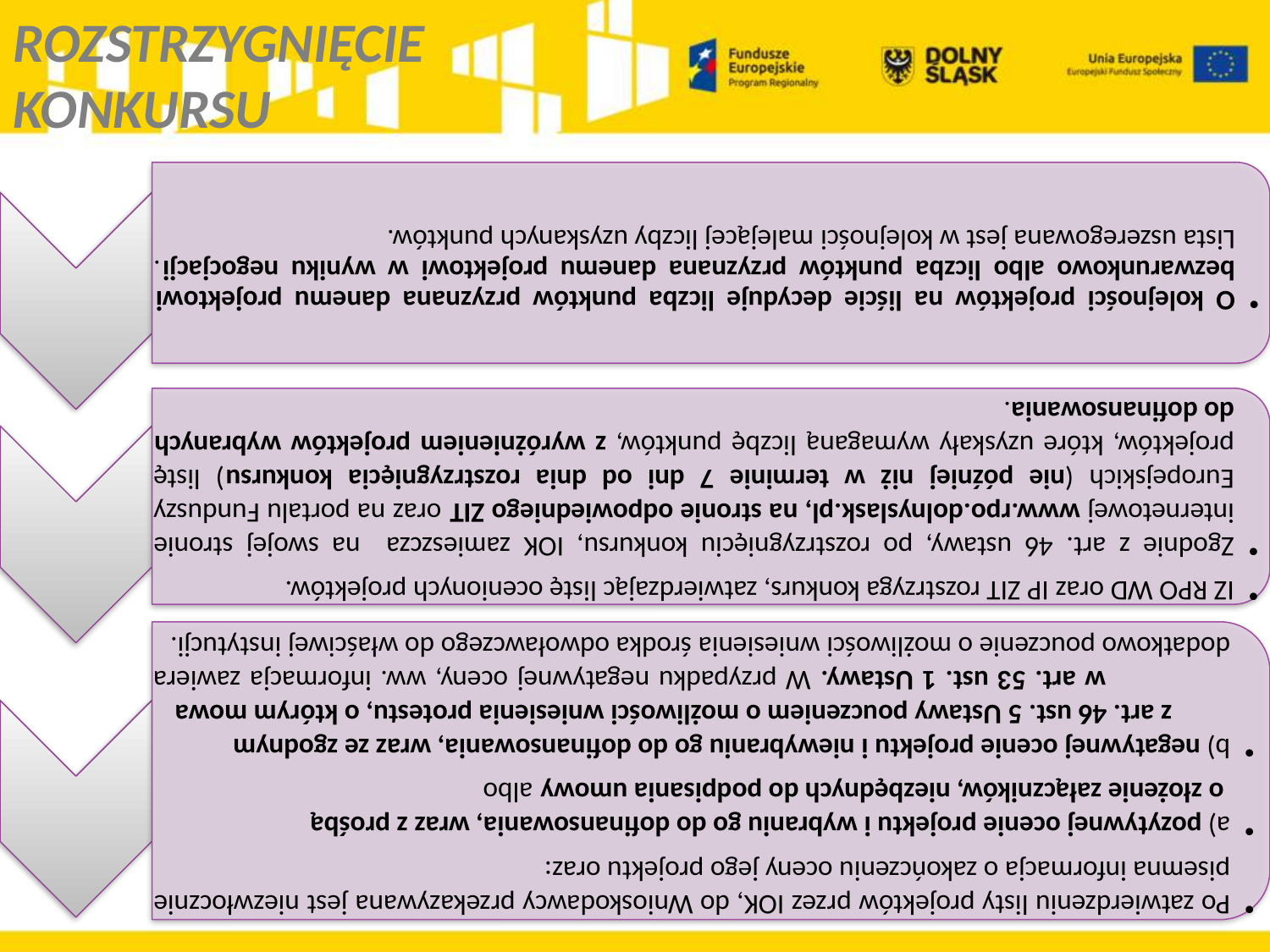

# ROZSTRZYGNIĘCIE KONKURSU

O kolejności projektów na liście decyduje liczba punktów przyznana danemu projektowi bezwarunkowo albo liczba punktów przyznana danemu projektowi w wyniku negocjacji. Lista uszeregowana jest w kolejności malejącej liczby uzyskanych punktów.

IZ RPO WD oraz IP ZIT rozstrzyga konkurs, zatwierdzając listę ocenionych projektów.
Zgodnie z art. 46 ustawy, po rozstrzygnięciu konkursu, IOK zamieszcza  na swojej stronie internetowej www.rpo.dolnyslask.pl, na stronie odpowiedniego ZIT oraz na portalu Funduszy Europejskich (nie później niż w terminie 7 dni od dnia rozstrzygnięcia konkursu) listę projektów, które uzyskały wymaganą liczbę punktów, z wyróżnieniem projektów wybranych do dofinansowania.

Po zatwierdzeniu listy projektów przez IOK, do Wnioskodawcy przekazywana jest niezwłocznie pisemna informacja o zakończeniu oceny jego projektu oraz:
a) pozytywnej ocenie projektu i wybraniu go do dofinansowania, wraz z prośbą                          o złożenie załączników, niezbędnych do podpisania umowy albo
b) negatywnej ocenie projektu i niewybraniu go do dofinansowania, wraz ze zgodnym                      z art. 46 ust. 5 Ustawy pouczeniem o możliwości wniesienia protestu, o którym mowa                  w art. 53 ust. 1 Ustawy. W przypadku negatywnej oceny, ww. informacja zawiera dodatkowo pouczenie o możliwości wniesienia środka odwoławczego do właściwej instytucji.